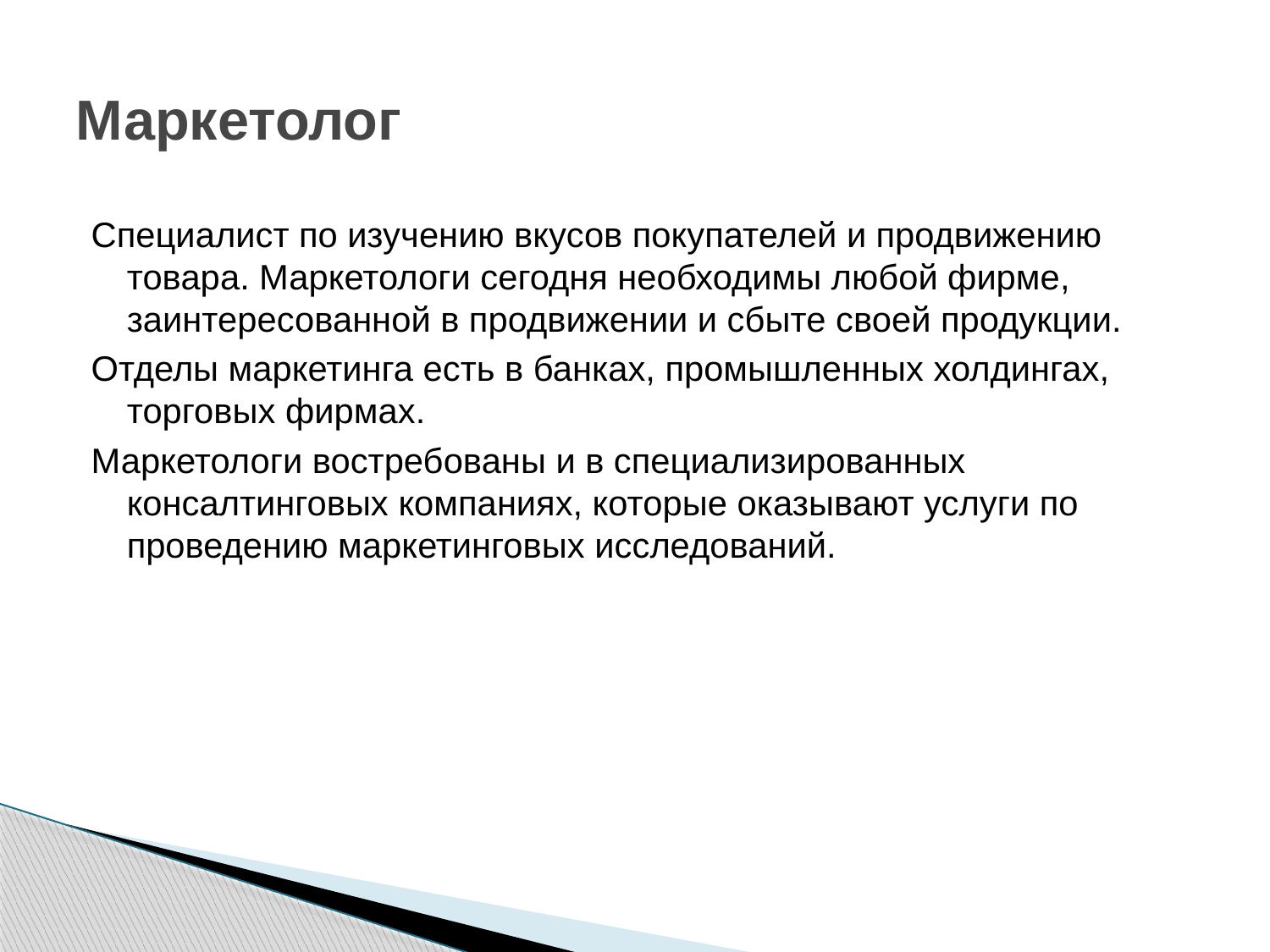

# Маркетолог
Специалист по изучению вкусов покупателей и продвижению товара. Маркетологи сегодня необходимы любой фирме, заинтересованной в продвижении и сбыте своей продукции.
Отделы маркетинга есть в банках, промышленных холдингах, торговых фирмах.
Маркетологи востребованы и в специализированных консалтинговых компаниях, которые оказывают услуги по проведению маркетинговых исследований.